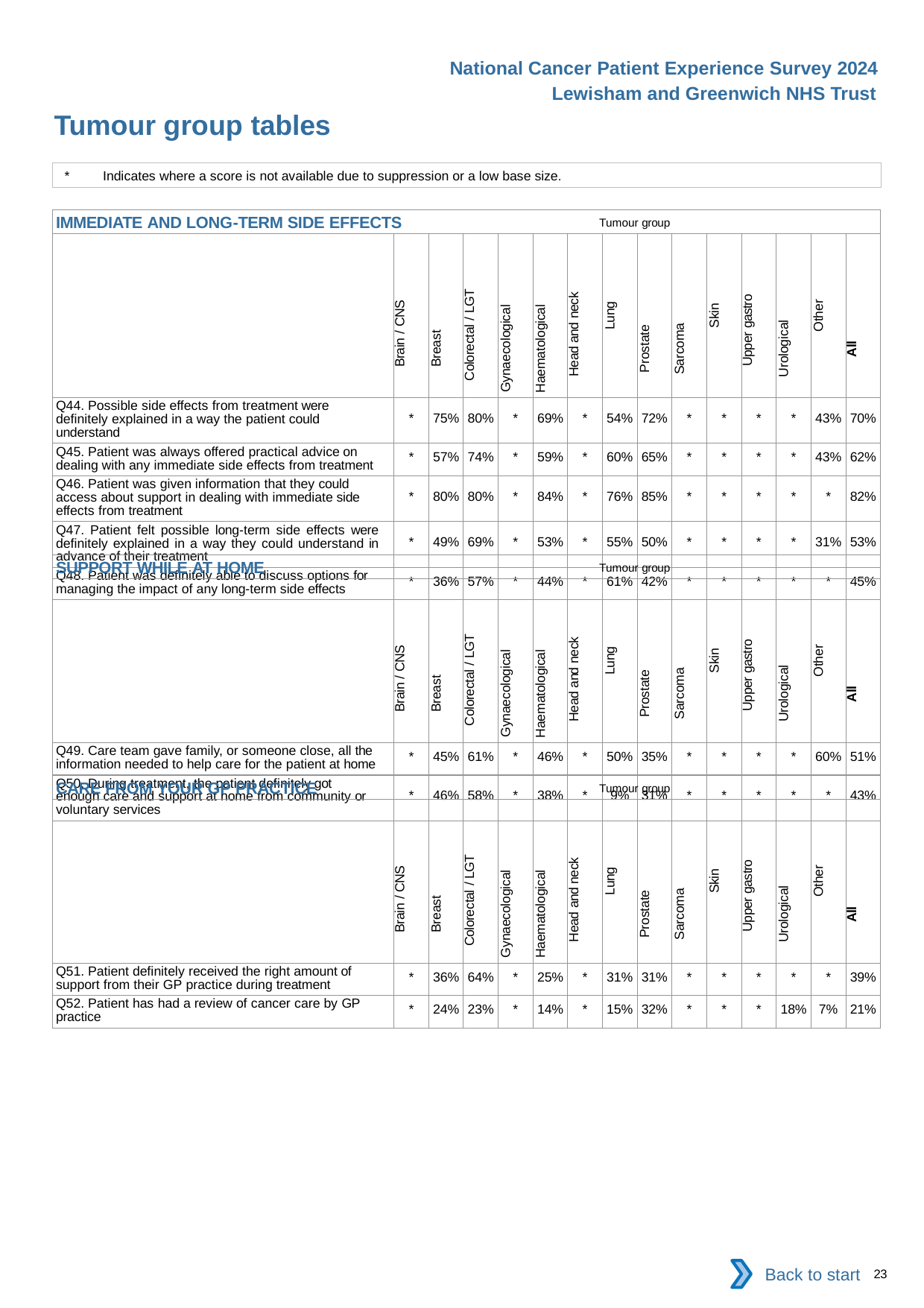

National Cancer Patient Experience Survey 2024
Lewisham and Greenwich NHS Trust
Tumour group tables
*	Indicates where a score is not available due to suppression or a low base size.
| IMMEDIATE AND LONG-TERM SIDE EFFECTS Tumour group |  |  |  |  |  |  |  |  |  |  |  |  |  |  |
| --- | --- | --- | --- | --- | --- | --- | --- | --- | --- | --- | --- | --- | --- | --- |
|  | Brain / CNS | Breast | Colorectal / LGT | Gynaecological | Haematological | Head and neck | Lung | Prostate | Sarcoma | Skin | Upper gastro | Urological | Other | All |
| Q44. Possible side effects from treatment were definitely explained in a way the patient could understand | \* | 75% | 80% | \* | 69% | \* | 54% | 72% | \* | \* | \* | \* | 43% | 70% |
| Q45. Patient was always offered practical advice on dealing with any immediate side effects from treatment | \* | 57% | 74% | \* | 59% | \* | 60% | 65% | \* | \* | \* | \* | 43% | 62% |
| Q46. Patient was given information that they could access about support in dealing with immediate side effects from treatment | \* | 80% | 80% | \* | 84% | \* | 76% | 85% | \* | \* | \* | \* | \* | 82% |
| Q47. Patient felt possible long-term side effects were definitely explained in a way they could understand in advance of their treatment | \* | 49% | 69% | \* | 53% | \* | 55% | 50% | \* | \* | \* | \* | 31% | 53% |
| Q48. Patient was definitely able to discuss options for managing the impact of any long-term side effects | \* | 36% | 57% | \* | 44% | \* | 61% | 42% | \* | \* | \* | \* | \* | 45% |
| SUPPORT WHILE AT HOME Tumour group |  |  |  |  |  |  |  |  |  |  |  |  |  |  |
| --- | --- | --- | --- | --- | --- | --- | --- | --- | --- | --- | --- | --- | --- | --- |
|  | Brain / CNS | Breast | Colorectal / LGT | Gynaecological | Haematological | Head and neck | Lung | Prostate | Sarcoma | Skin | Upper gastro | Urological | Other | All |
| Q49. Care team gave family, or someone close, all the information needed to help care for the patient at home | \* | 45% | 61% | \* | 46% | \* | 50% | 35% | \* | \* | \* | \* | 60% | 51% |
| Q50. During treatment, the patient definitely got enough care and support at home from community or voluntary services | \* | 46% | 58% | \* | 38% | \* | 9% | 31% | \* | \* | \* | \* | \* | 43% |
| CARE FROM YOUR GP PRACTICE Tumour group |  |  |  |  |  |  |  |  |  |  |  |  |  |  |
| --- | --- | --- | --- | --- | --- | --- | --- | --- | --- | --- | --- | --- | --- | --- |
|  | Brain / CNS | Breast | Colorectal / LGT | Gynaecological | Haematological | Head and neck | Lung | Prostate | Sarcoma | Skin | Upper gastro | Urological | Other | All |
| Q51. Patient definitely received the right amount of support from their GP practice during treatment | \* | 36% | 64% | \* | 25% | \* | 31% | 31% | \* | \* | \* | \* | \* | 39% |
| Q52. Patient has had a review of cancer care by GP practice | \* | 24% | 23% | \* | 14% | \* | 15% | 32% | \* | \* | \* | 18% | 7% | 21% |
Back to start

23